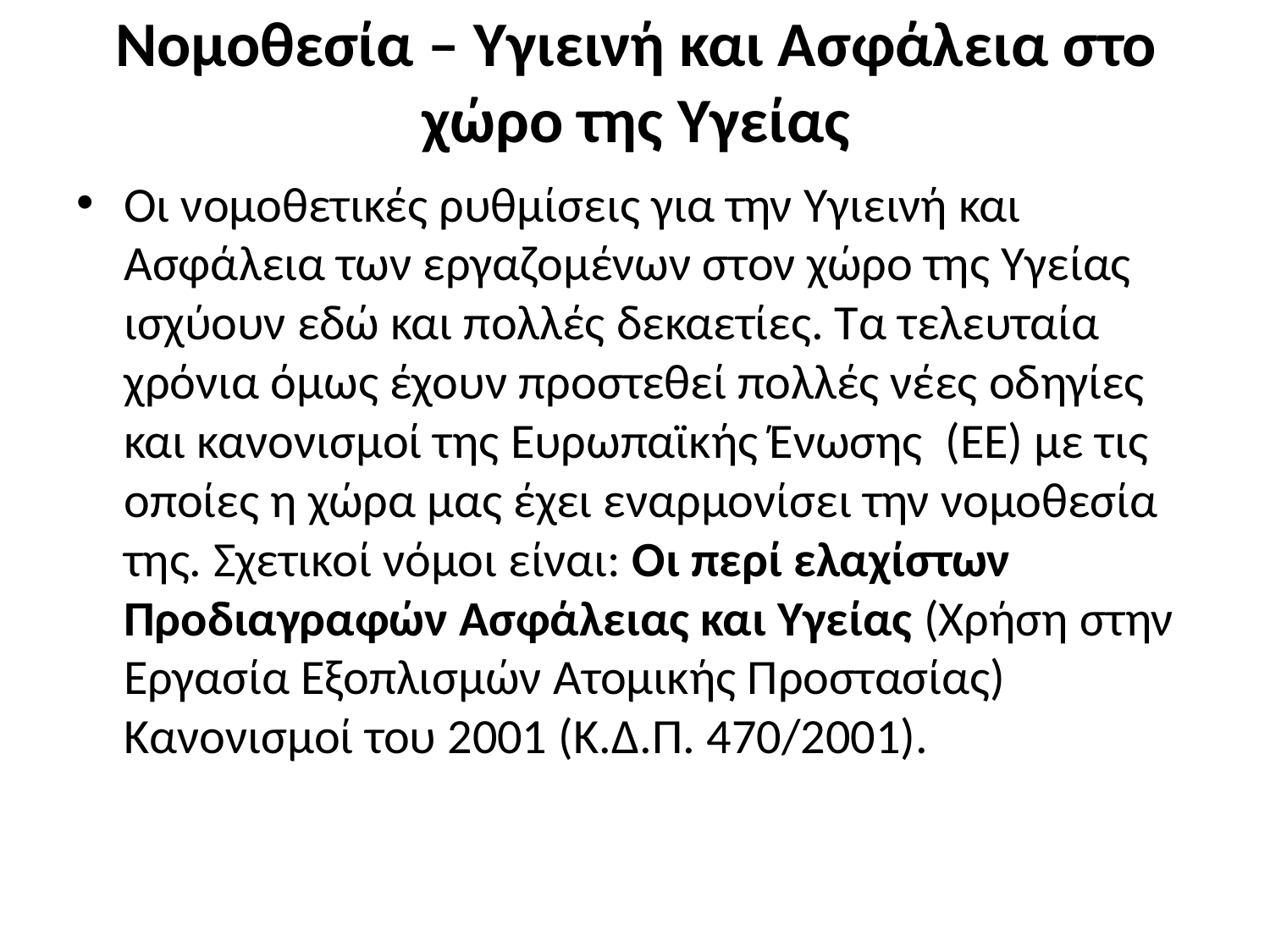

# Νομοθεσία – Υγιεινή και Ασφάλεια στο χώρο της Υγείας
Οι νομοθετικές ρυθμίσεις για την Υγιεινή και Ασφάλεια των εργαζομένων στον χώρο της Υγείας ισχύουν εδώ και πολλές δεκαετίες. Τα τελευταία χρόνια όμως έχουν προστεθεί πολλές νέες οδηγίες και κανονισμοί της Ευρωπαϊκής Ένωσης  (ΕΕ) με τις οποίες η χώρα μας έχει εναρμονίσει την νομοθεσία της. Σχετικοί νόμοι είναι: Οι περί ελαχίστων Προδιαγραφών Ασφάλειας και Υγείας (Χρήση στην Εργασία Εξοπλισμών Ατομικής Προστασίας) Κανονισμοί του 2001 (Κ.Δ.Π. 470/2001).